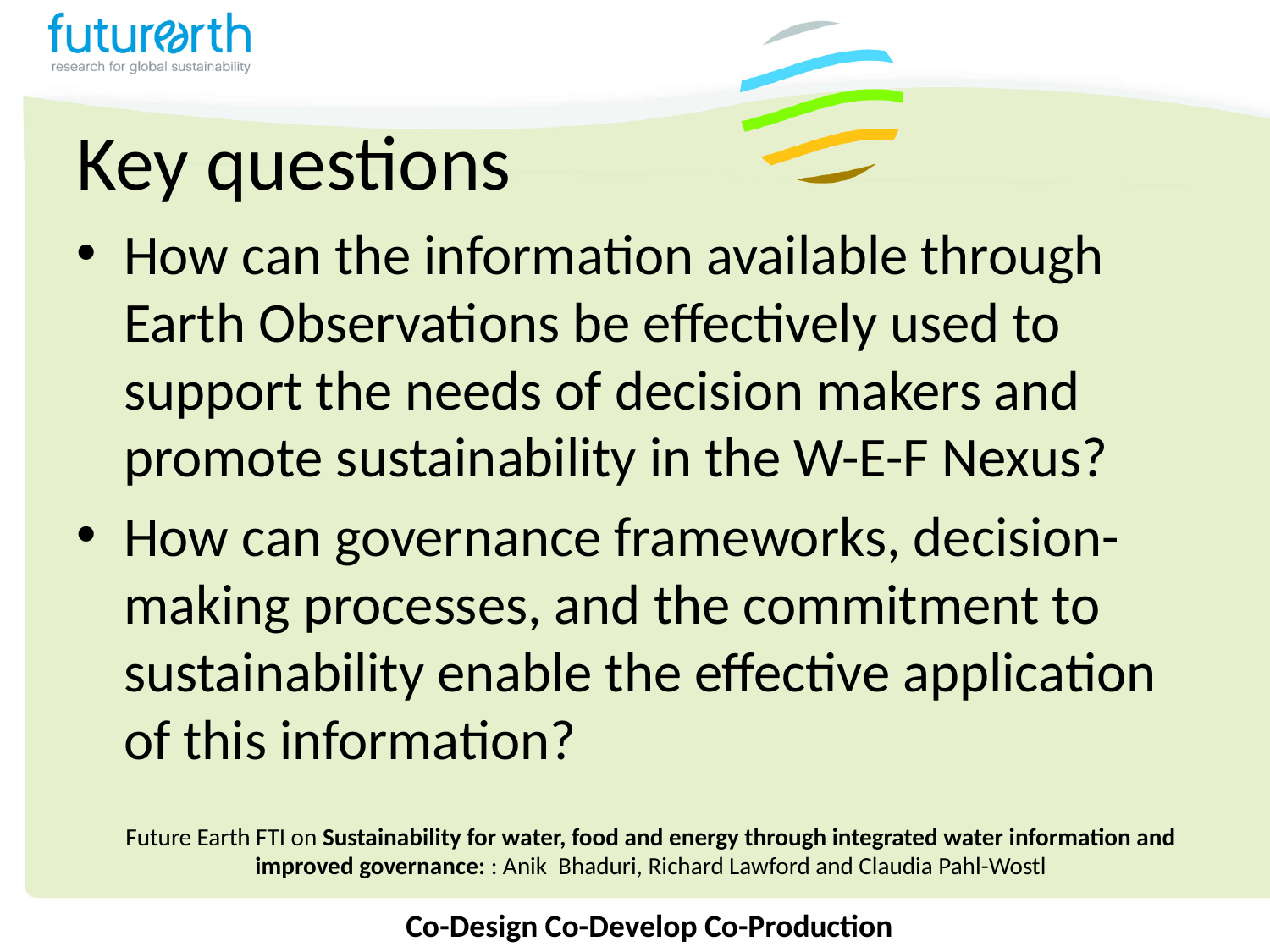

# Key questions
How can the information available through Earth Observations be effectively used to support the needs of decision makers and promote sustainability in the W-E-F Nexus?
How can governance frameworks, decision-making processes, and the commitment to sustainability enable the effective application of this information?

Future Earth FTI on Sustainability for water, food and energy through integrated water information and improved governance: : Anik  Bhaduri, Richard Lawford and Claudia Pahl-Wostl